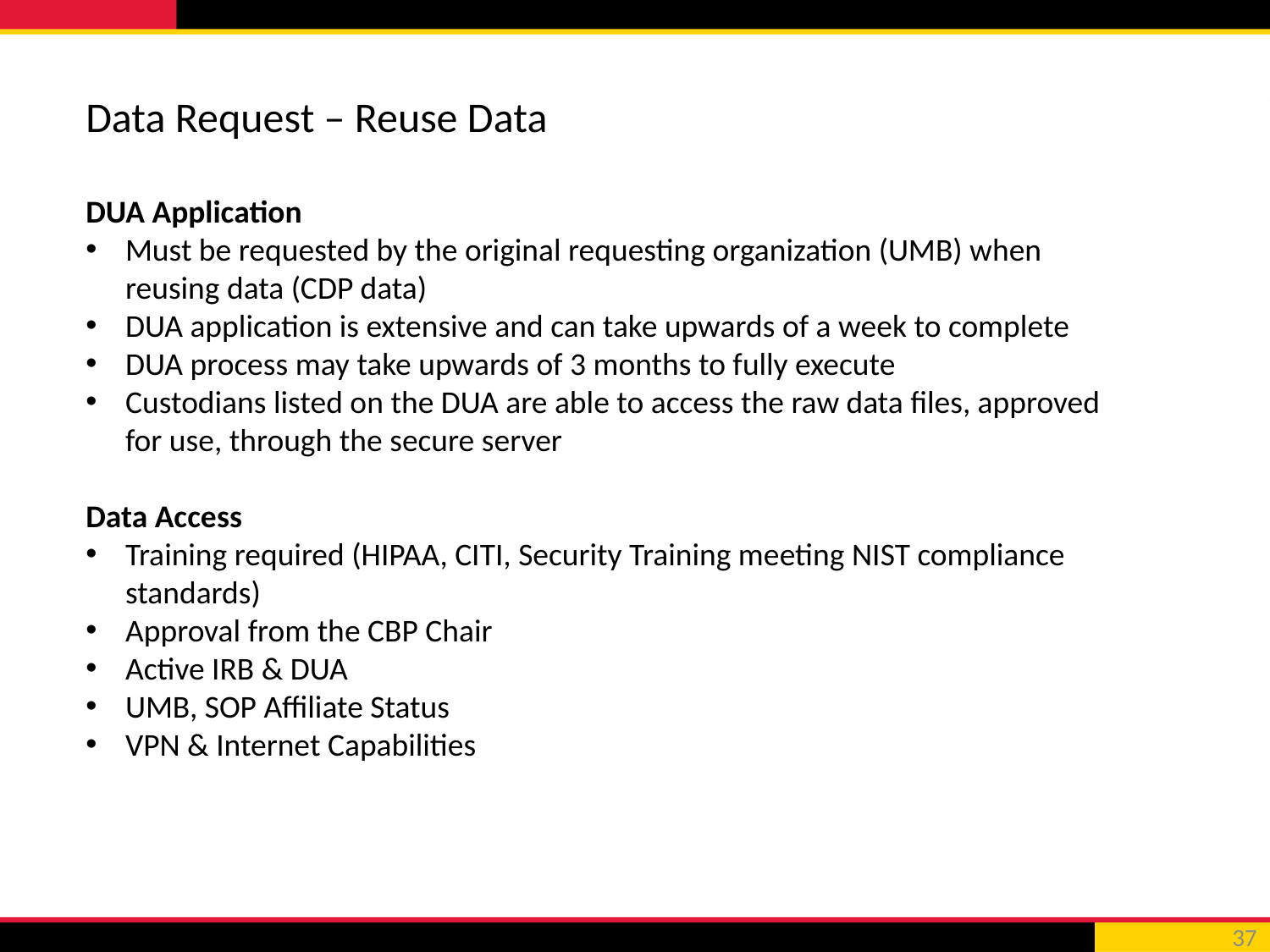

Data Request – Reuse Data

DUA Application
Must be requested by the original requesting organization (UMB) when reusing data (CDP data)
DUA application is extensive and can take upwards of a week to complete
DUA process may take upwards of 3 months to fully execute
Custodians listed on the DUA are able to access the raw data files, approved for use, through the secure server

Data Access
Training required (HIPAA, CITI, Security Training meeting NIST compliance standards)
Approval from the CBP Chair
Active IRB & DUA
UMB, SOP Affiliate Status
VPN & Internet Capabilities

37